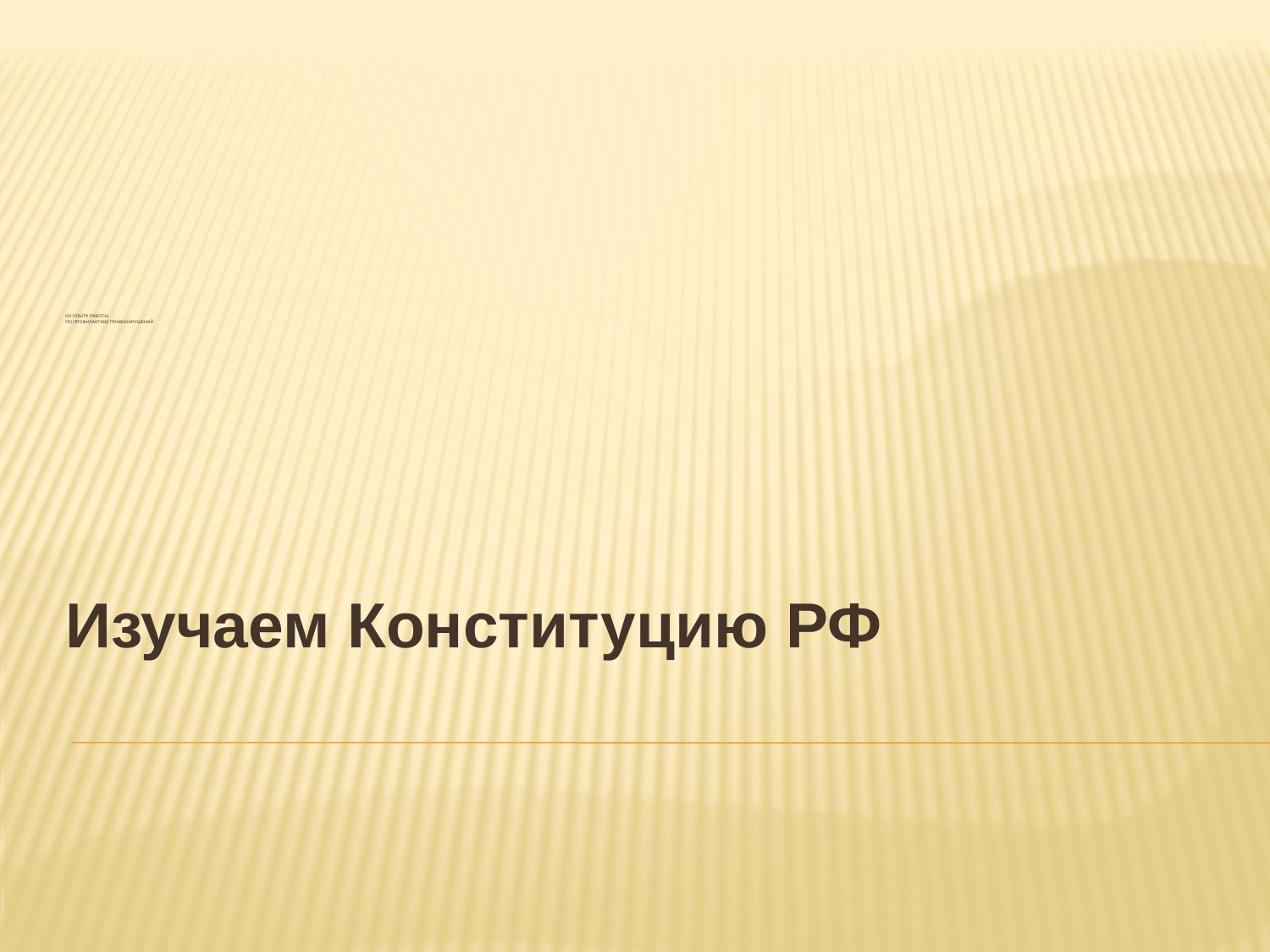

# Из опыта работы по профилактике правонарушений
Изучаем Конституцию РФ